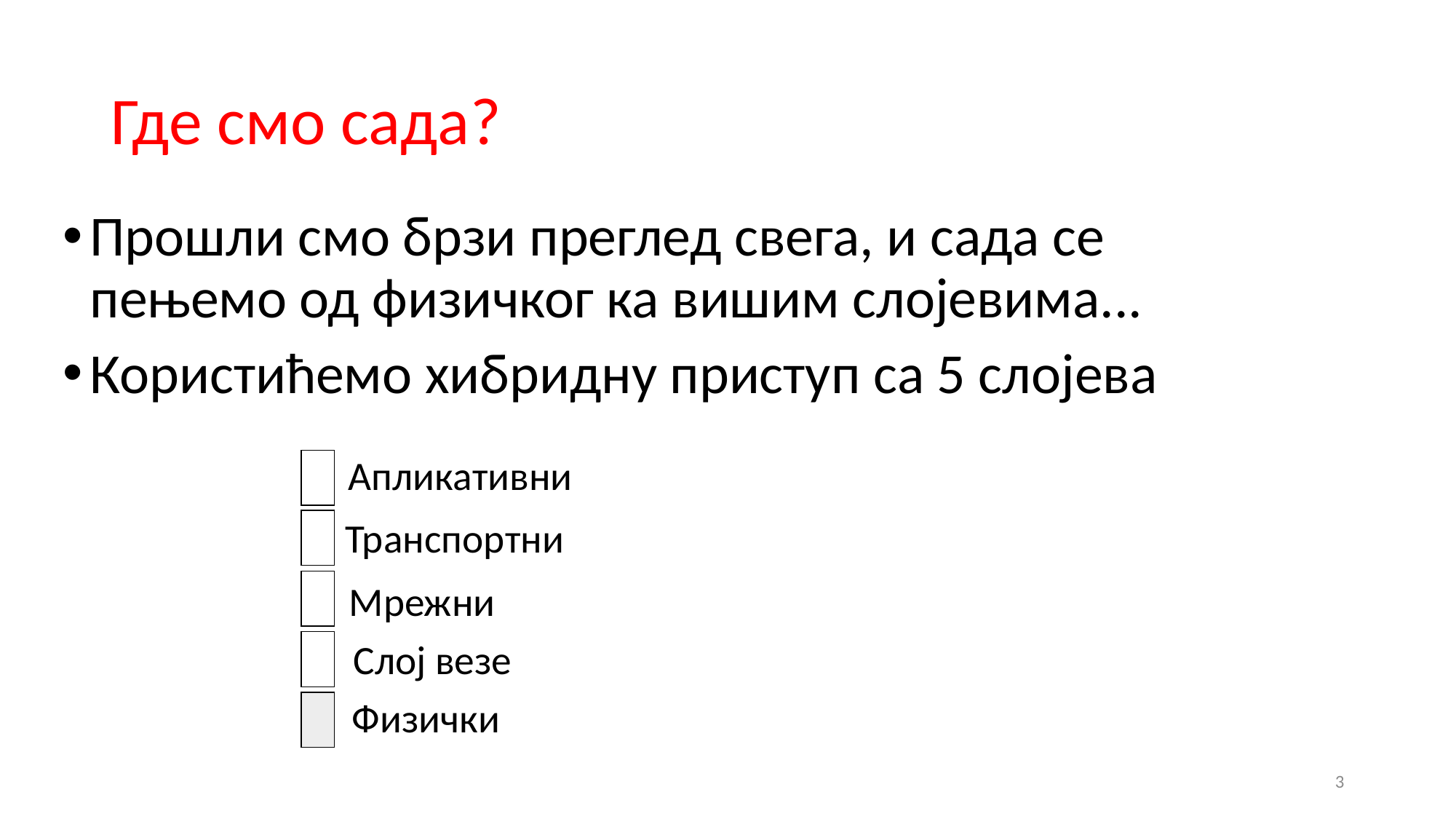

# Где смо сада?
Прошли смо брзи преглед свега, и сада се пењемо од физичког ка вишим слојевима...
Користићемо хибридну приступ са 5 слојева
   Апликативни

  Транспортни

Мрежни

Слој везе

Физички

3